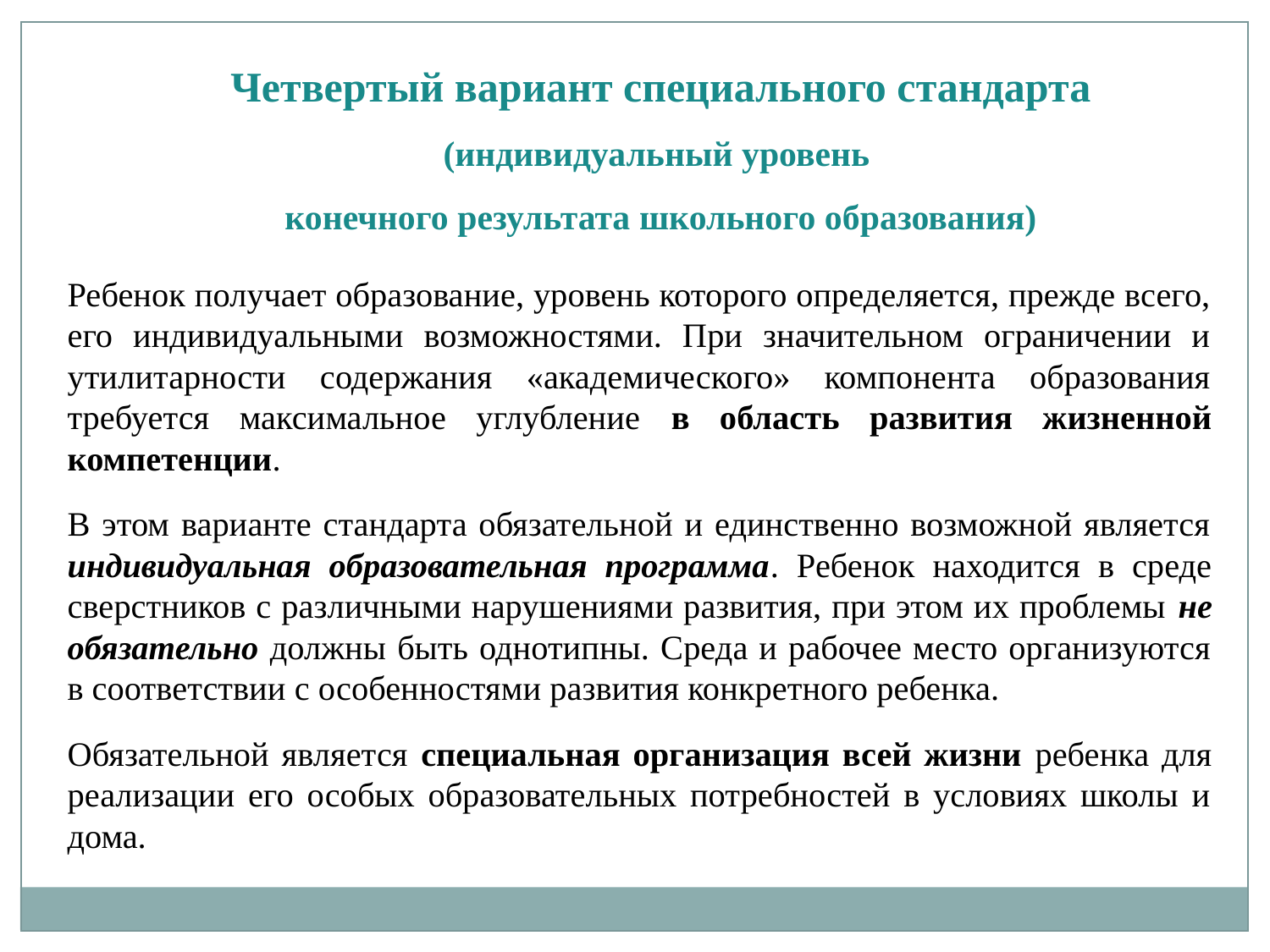

Четвертый вариант специального стандарта
(индивидуальный уровень
конечного результата школьного образования)

Ребенок получает образование, уровень которого определяется, прежде всего, его индивидуальными возможностями. При значительном ограничении и утилитарности содержания «академического» компонента образования требуется максимальное углубление в область развития жизненной компетенции.
В этом варианте стандарта обязательной и единственно возможной является индивидуальная образовательная программа. Ребенок находится в среде сверстников с различными нарушениями развития, при этом их проблемы не обязательно должны быть однотипны. Среда и рабочее место организуются в соответствии с особенностями развития конкретного ребенка.
Обязательной является специальная организация всей жизни ребенка для реализации его особых образовательных потребностей в условиях школы и дома.